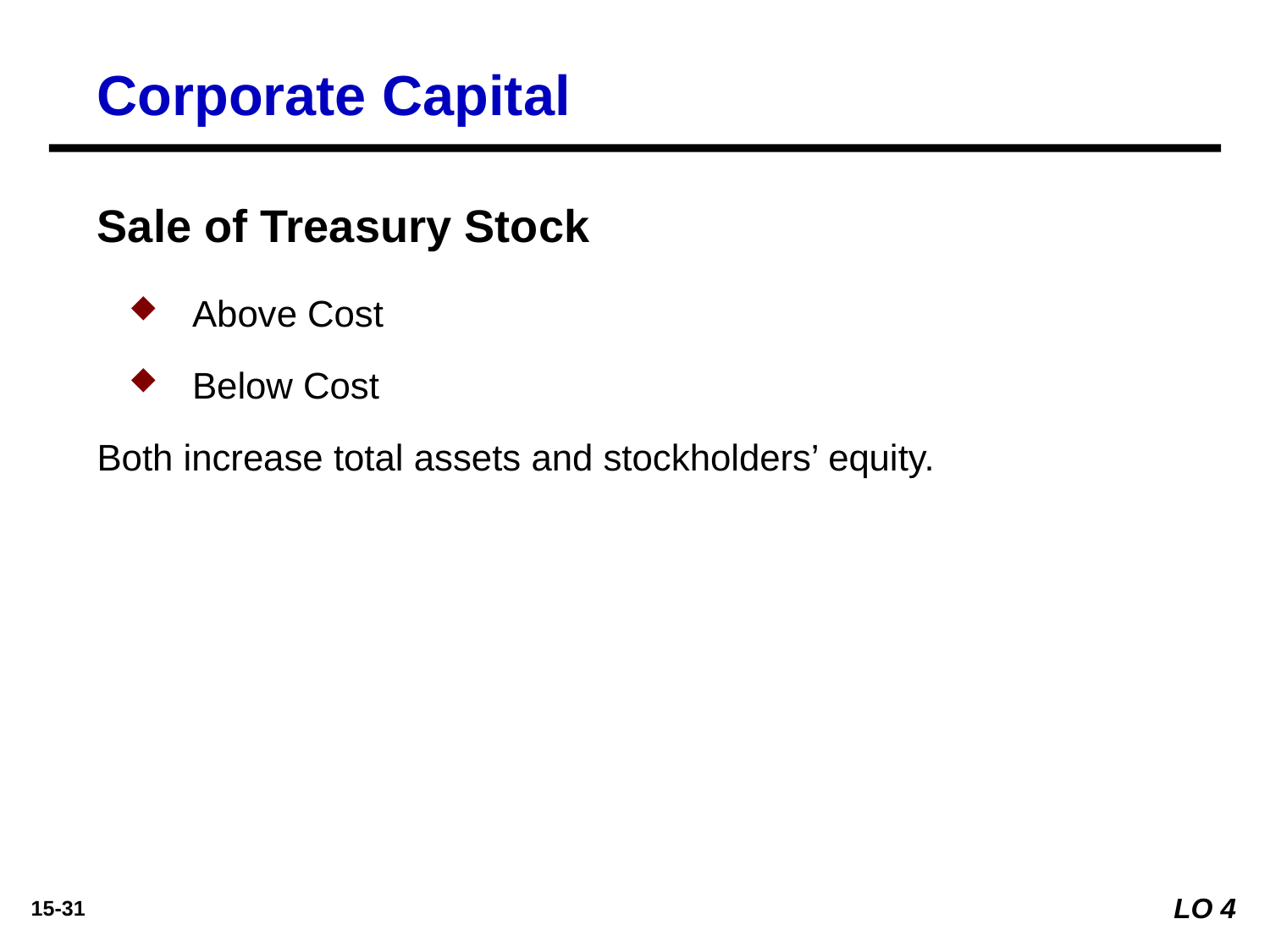

Corporate Capital

Sale of Treasury Stock
Above Cost
Below Cost
Both increase total assets and stockholders’ equity.
LO 4